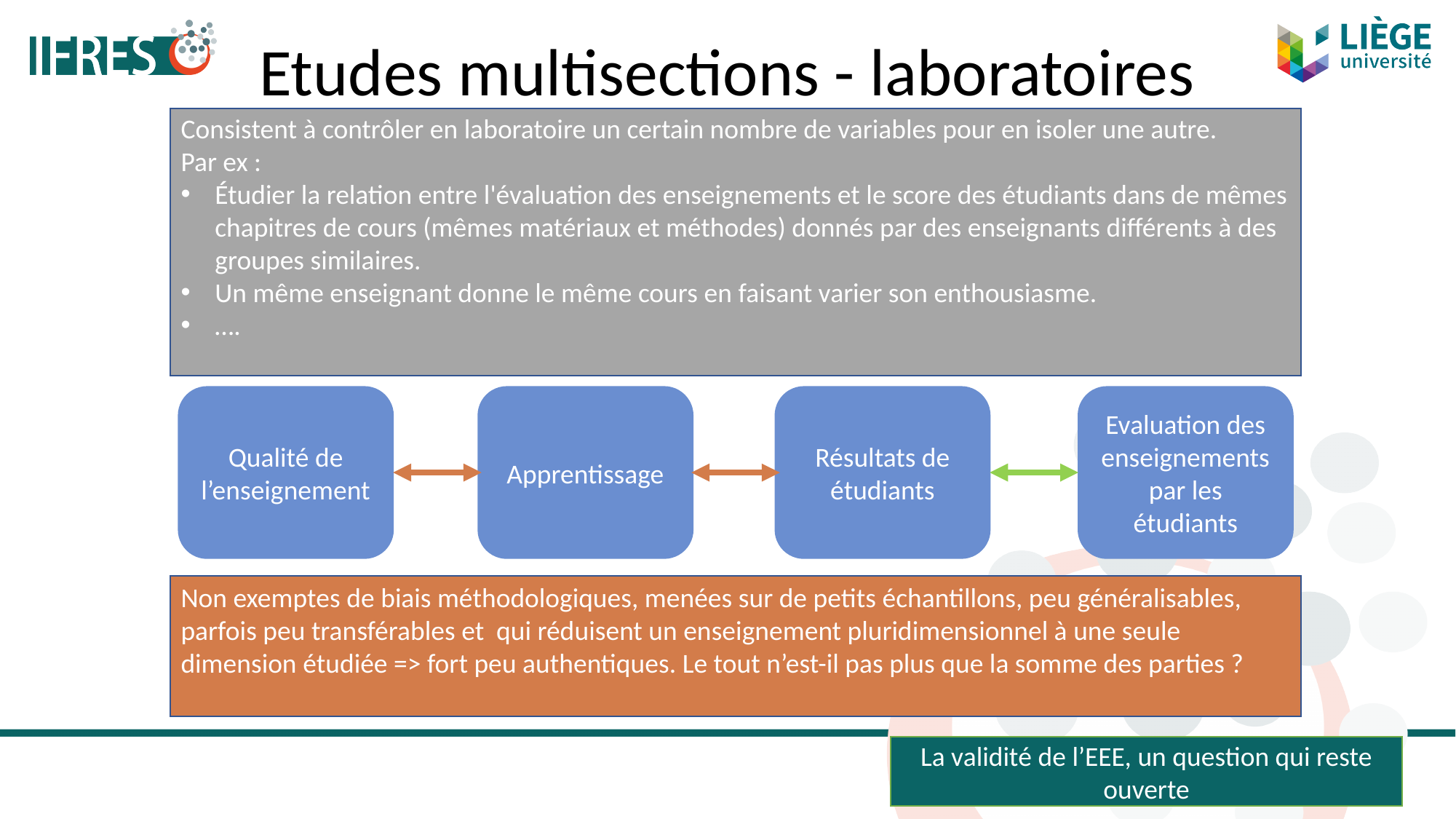

# Etudes multisections - laboratoires
Consistent à contrôler en laboratoire un certain nombre de variables pour en isoler une autre.
Par ex :
Étudier la relation entre l'évaluation des enseignements et le score des étudiants dans de mêmes chapitres de cours (mêmes matériaux et méthodes) donnés par des enseignants différents à des groupes similaires.
Un même enseignant donne le même cours en faisant varier son enthousiasme.
….

Qualité de l’enseignement
Apprentissage
Résultats de étudiants
Evaluation des enseignements par les étudiants
Non exemptes de biais méthodologiques, menées sur de petits échantillons, peu généralisables, parfois peu transférables et  qui réduisent un enseignement pluridimensionnel à une seule dimension étudiée => fort peu authentiques. Le tout n’est-il pas plus que la somme des parties ?

La validité de l’EEE, un question qui reste ouverte